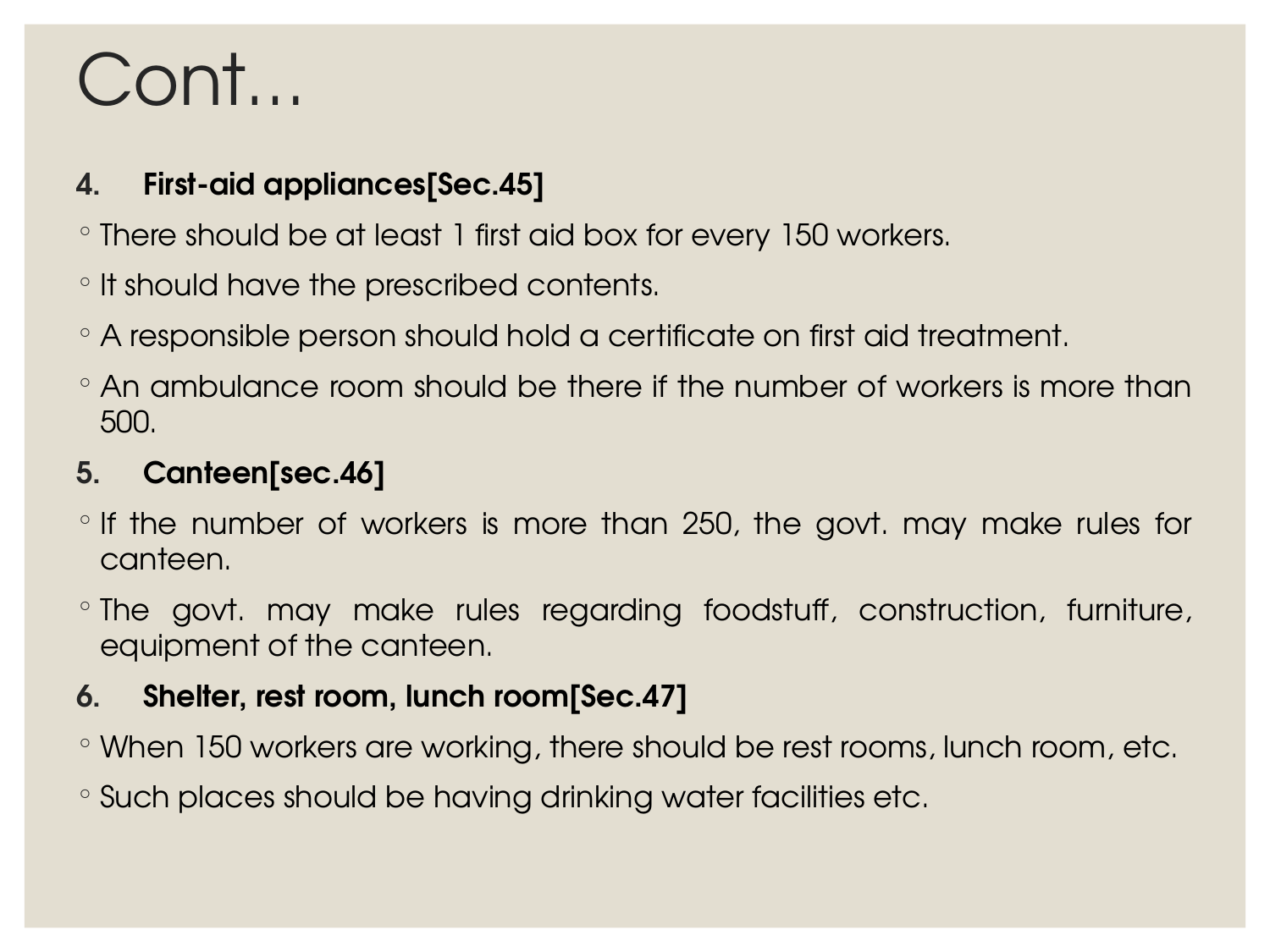

# Cont…
First-aid appliances[Sec.45]
There should be at least 1 first aid box for every 150 workers.
It should have the prescribed contents.
A responsible person should hold a certificate on first aid treatment.
An ambulance room should be there if the number of workers is more than 500.
Canteen[sec.46]
If the number of workers is more than 250, the govt. may make rules for canteen.
The govt. may make rules regarding foodstuff, construction, furniture, equipment of the canteen.
Shelter, rest room, lunch room[Sec.47]
When 150 workers are working, there should be rest rooms, lunch room, etc.
Such places should be having drinking water facilities etc.